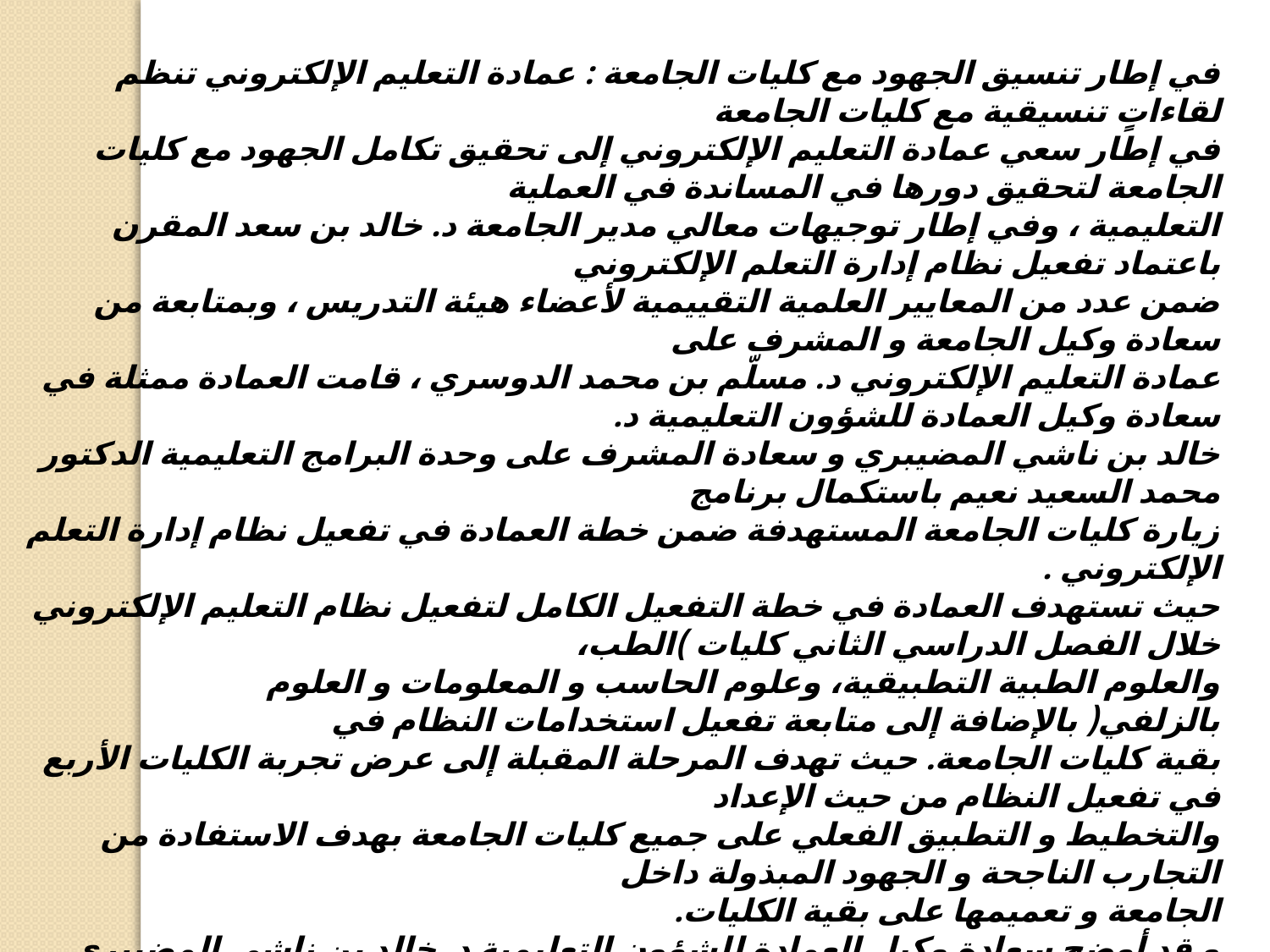

في إطار تنسيق الجهود مع كليات الجامعة : عمادة التعليم الإلكتروني تنظم لقاءاتٍ تنسيقية مع كليات الجامعة
في إطار سعي عمادة التعليم الإلكتروني إلى تحقيق تكامل الجهود مع كليات الجامعة لتحقيق دورها في المساندة في العملية
التعليمية ، وفي إطار توجيهات معالي مدير الجامعة د. خالد بن سعد المقرن باعتماد تفعيل نظام إدارة التعلم الإلكتروني
ضمن عدد من المعايير العلمية التقييمية لأعضاء هيئة التدريس ، وبمتابعة من سعادة وكيل الجامعة و المشرف على
عمادة التعليم الإلكتروني د. مسلّم بن محمد الدوسري ، قامت العمادة ممثلة في سعادة وكيل العمادة للشؤون التعليمية د.
خالد بن ناشي المضيبري و سعادة المشرف على وحدة البرامج التعليمية الدكتور محمد السعيد نعيم باستكمال برنامج
زيارة كليات الجامعة المستهدفة ضمن خطة العمادة في تفعيل نظام إدارة التعلم الإلكتروني .
حيث تستهدف العمادة في خطة التفعيل الكامل لتفعيل نظام التعليم الإلكتروني خلال الفصل الدراسي الثاني كليات )الطب،
والعلوم الطبية التطبيقية، وعلوم الحاسب و المعلومات و العلوم بالزلفي( بالإضافة إلى متابعة تفعيل استخدامات النظام في
بقية كليات الجامعة. حيث تهدف المرحلة المقبلة إلى عرض تجربة الكليات الأربع في تفعيل النظام من حيث الإعداد
والتخطيط و التطبيق الفعلي على جميع كليات الجامعة بهدف الاستفادة من التجارب الناجحة و الجهود المبذولة داخل
الجامعة و تعميمها على بقية الكليات.
و قد أوضح سعادة وكيل العمادة للشؤون التعليمية د. خالد بن ناشي المضيبري بأن النظام متاح لجميع كليات الجامعة
وبإمكان أعضاء هيئة التدريس و الطلاب و الطالبات الاستفادة من المميزات و الخصائص الموجودة في نظام إدارة التعلم
الإلكتروني في العملية التعليمية ، كما أن استخدام النظام سيتيح للطلاب و الطالبات و أعضاء هيئة التدريس المشاركة في
فروع جائزة معالي مدير الجامعة المخصصة لذلك خلال الفصل الدراسي الثاني.